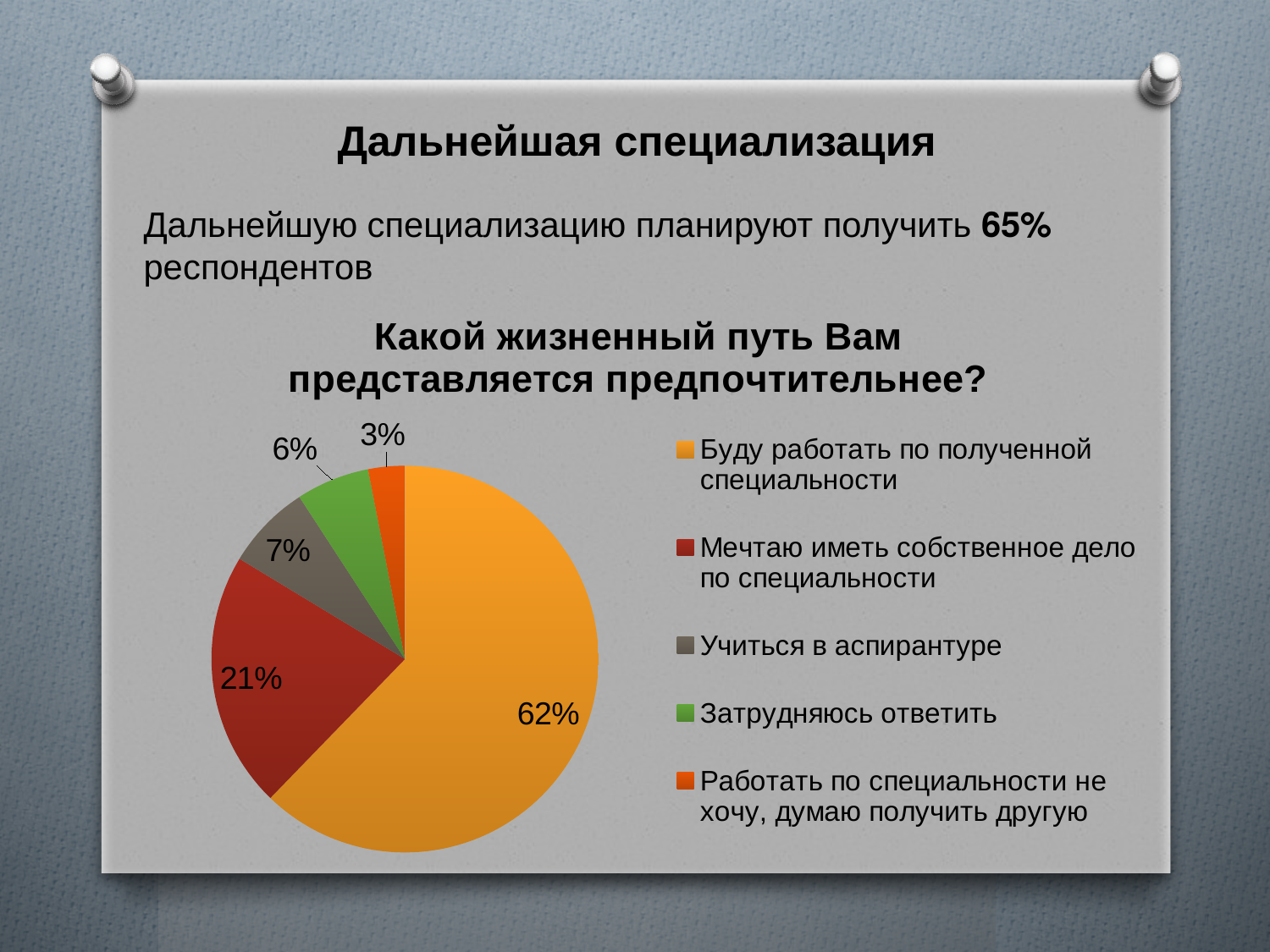

Дальнейшая специализация
Дальнейшую специализацию планируют получить 65% респондентов

### Chart:

| Category | Какой жизненный путь Вам представляется предпочтительнее? |
|---|---|
| Буду работать по полученной специальности | 61.0 |
| Мечтаю иметь собственное дело по специальности | 21.0 |
| Учиться в аспирантуре | 7.0 |
| Затрудняюсь ответить | 6.0 |
| Работать по специальности не хочу, думаю получить другую | 3.0 |